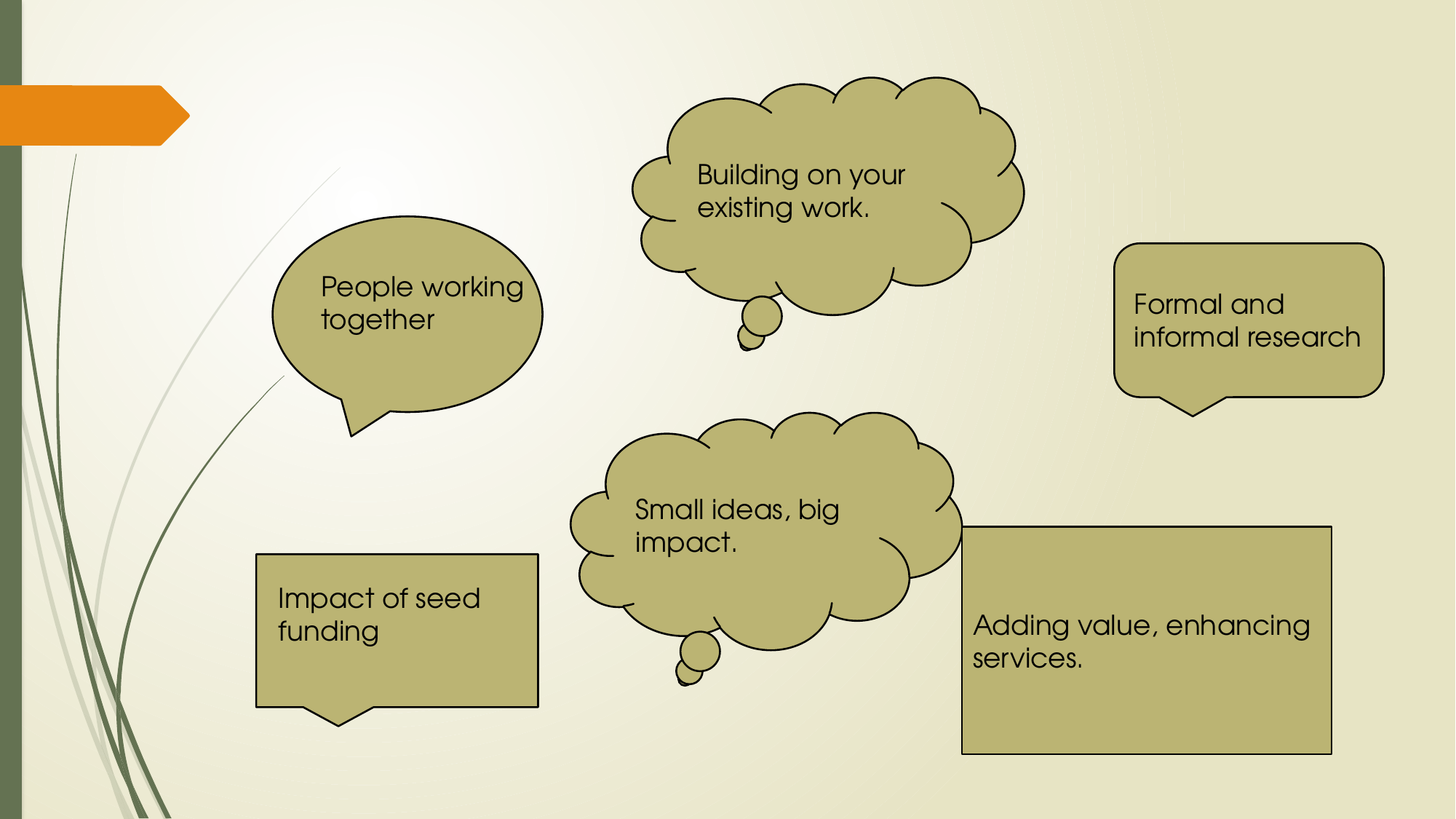

Building on your existing work.

People working together
Formal and informal research
Small ideas, big impact.
Adding value, enhancing services.

Impact of seed funding